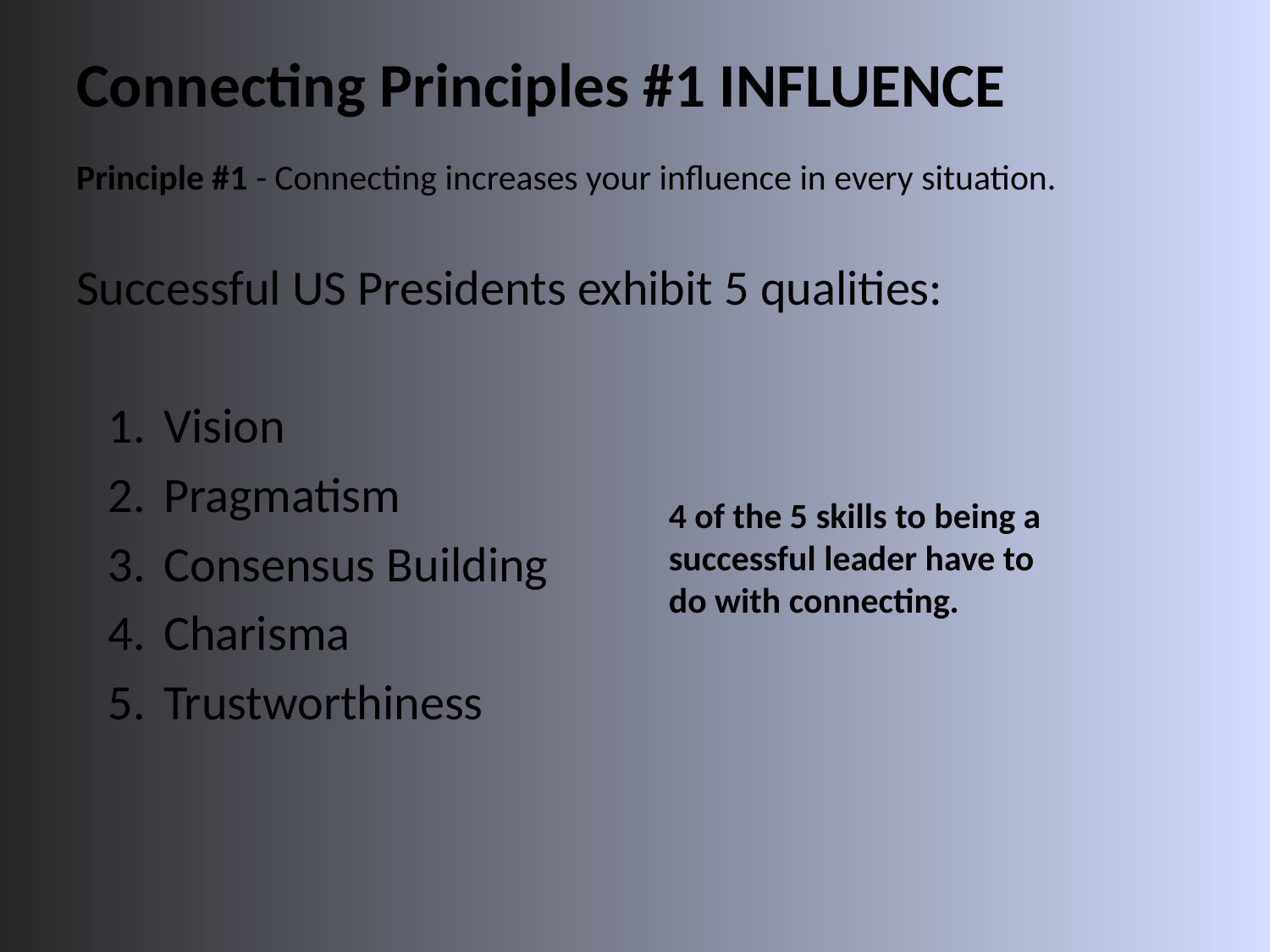

# Connecting Principles #1 INFLUENCE
Principle #1 - Connecting increases your influence in every situation.

Successful US Presidents exhibit 5 qualities:

Vision
Pragmatism
Consensus Building
Charisma
Trustworthiness
4 of the 5 skills to being a successful leader have to do with connecting.